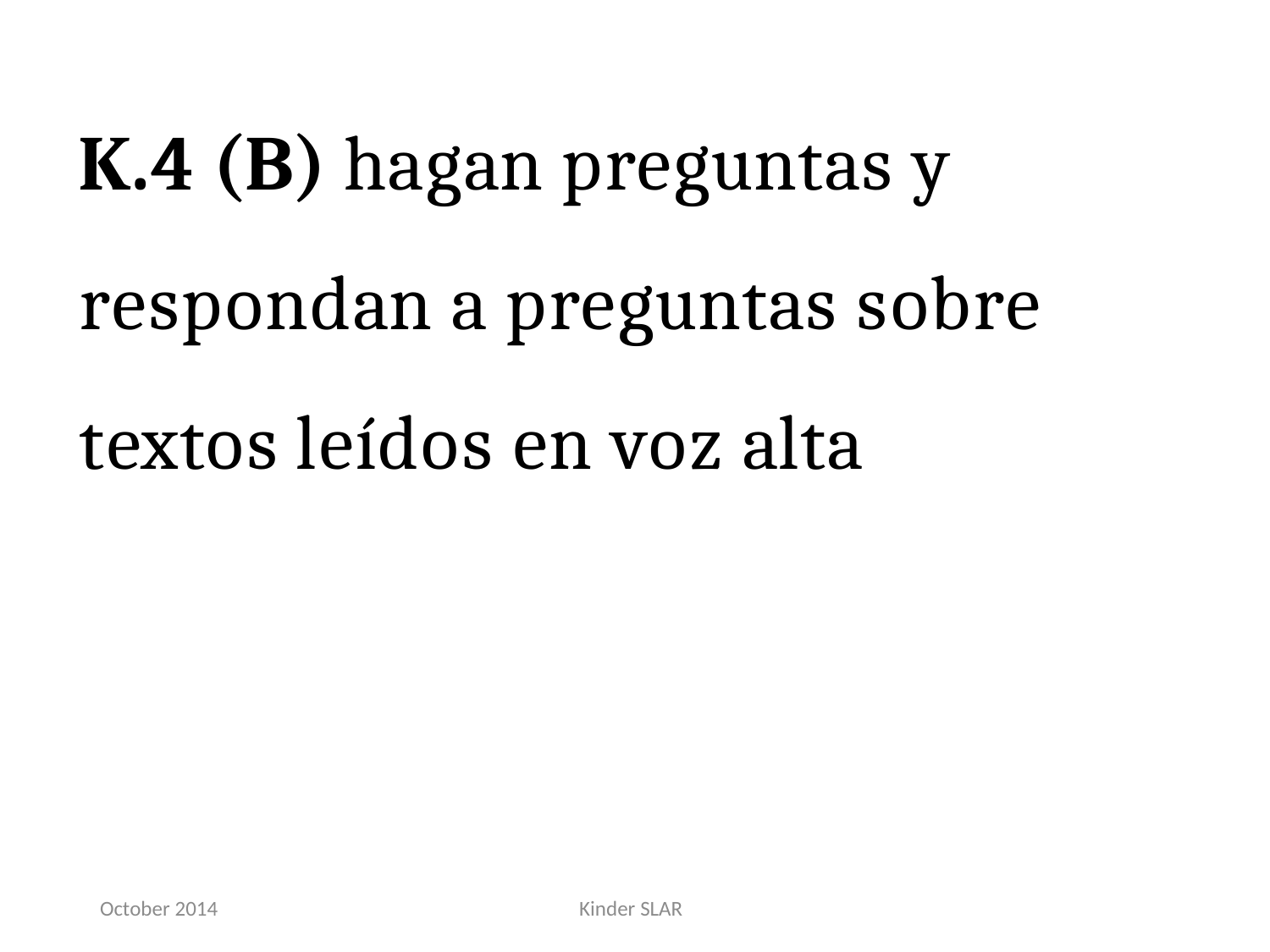

K.4 (B) hagan preguntas y respondan a preguntas sobre textos leídos en voz alta

October 2014
Kinder SLAR